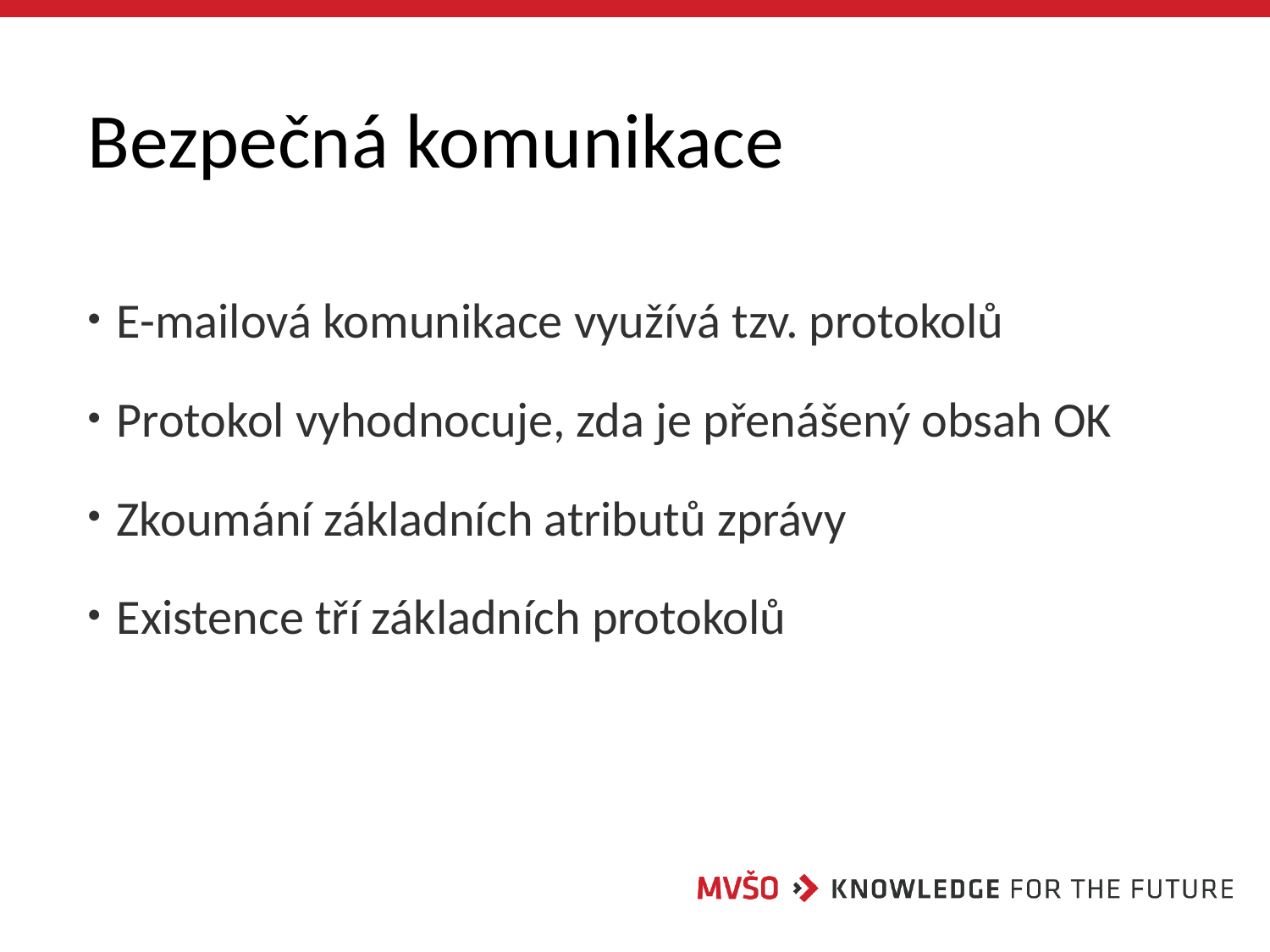

# Bezpečná komunikace
 E-mailová komunikace využívá tzv. protokolů
 Protokol vyhodnocuje, zda je přenášený obsah OK
 Zkoumání základních atributů zprávy
 Existence tří základních protokolů